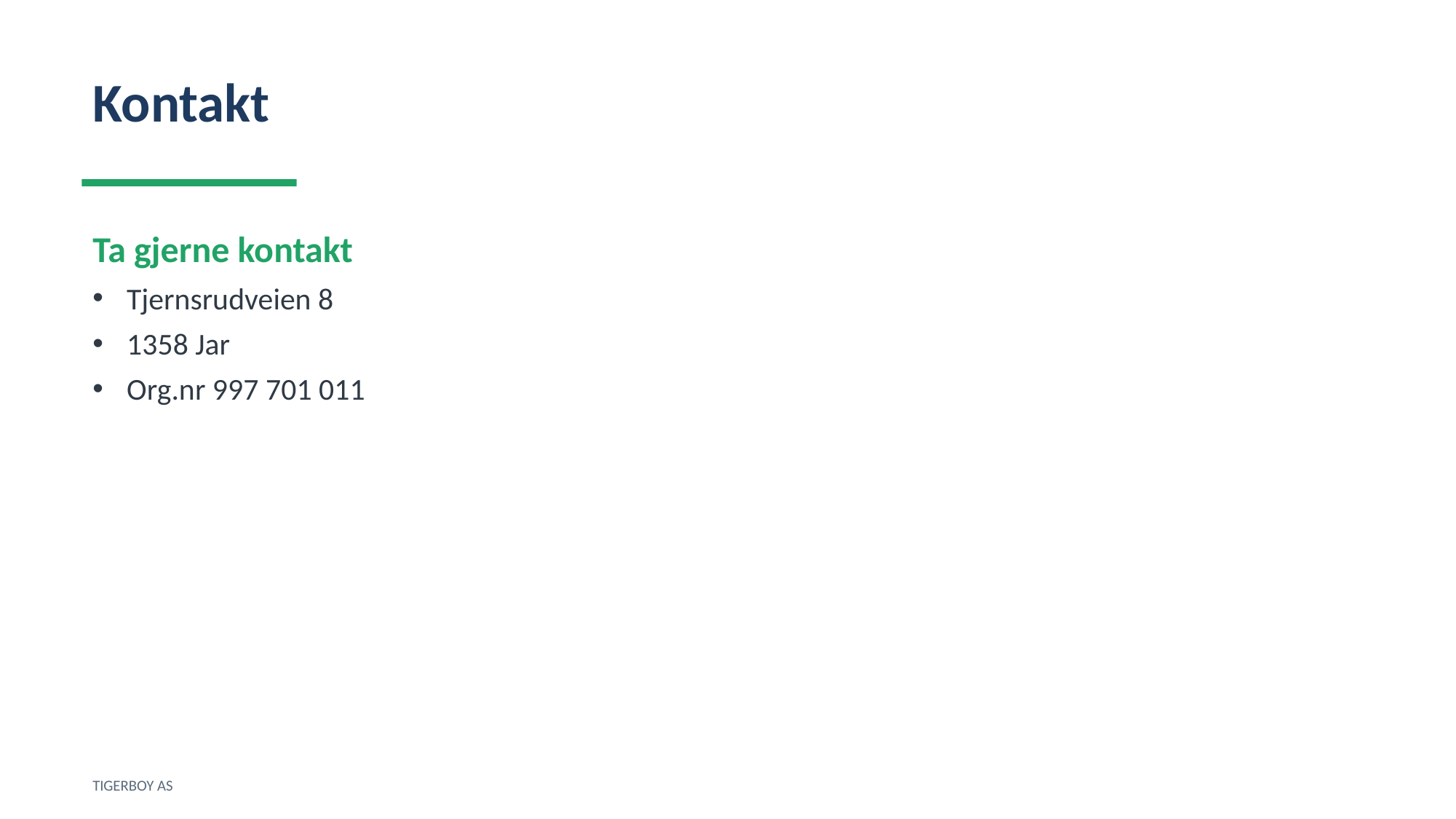

Kontakt

Ta gjerne kontakt
Tjernsrudveien 8
1358 Jar
Org.nr 997 701 011
TIGERBOY AS